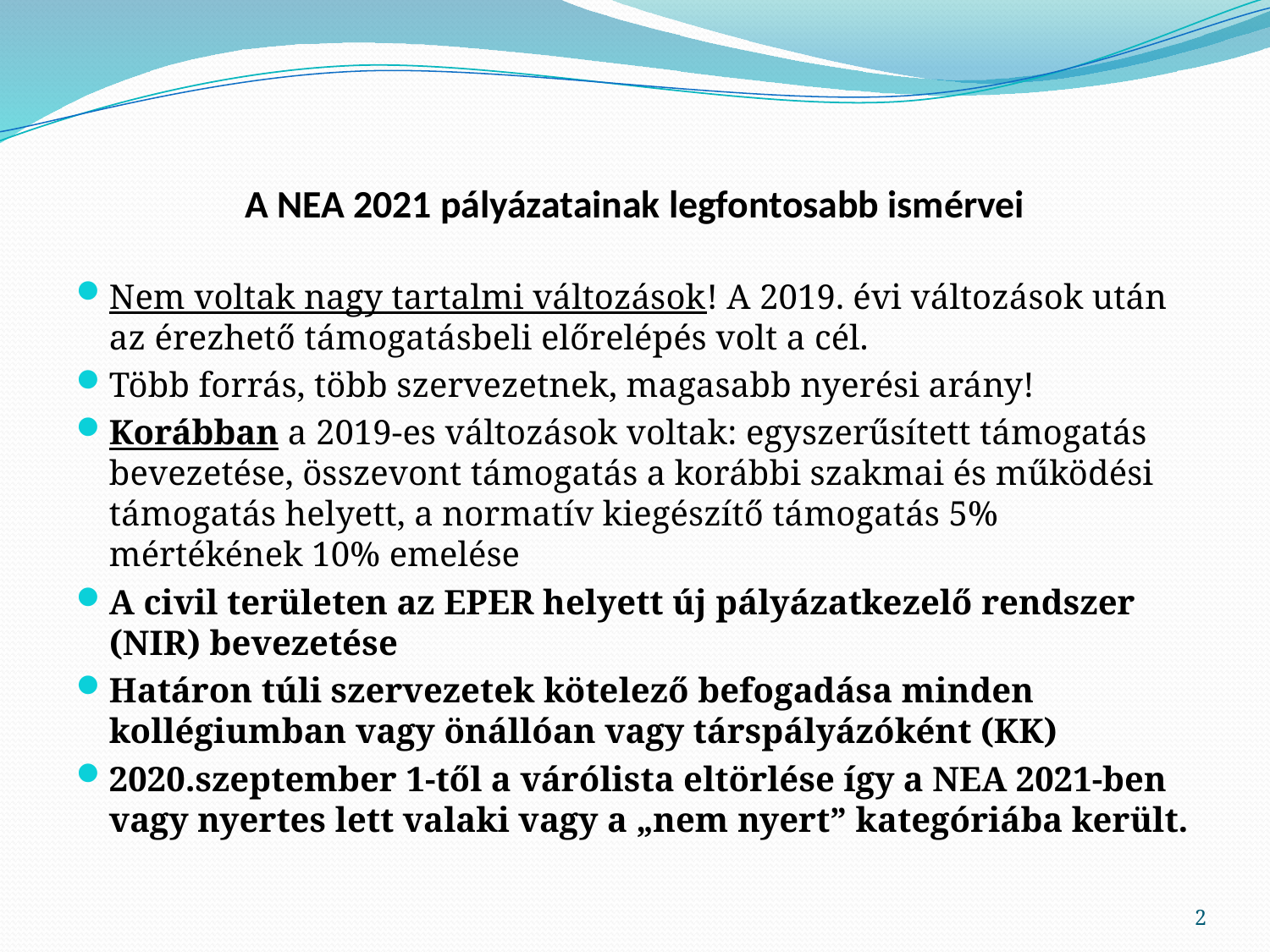

# A NEA 2021 pályázatainak legfontosabb ismérvei
Nem voltak nagy tartalmi változások! A 2019. évi változások után az érezhető támogatásbeli előrelépés volt a cél.
Több forrás, több szervezetnek, magasabb nyerési arány!
Korábban a 2019-es változások voltak: egyszerűsített támogatás bevezetése, összevont támogatás a korábbi szakmai és működési támogatás helyett, a normatív kiegészítő támogatás 5% mértékének 10% emelése
A civil területen az EPER helyett új pályázatkezelő rendszer (NIR) bevezetése
Határon túli szervezetek kötelező befogadása minden kollégiumban vagy önállóan vagy társpályázóként (KK)
2020.szeptember 1-től a várólista eltörlése így a NEA 2021-ben vagy nyertes lett valaki vagy a „nem nyert” kategóriába került.
2